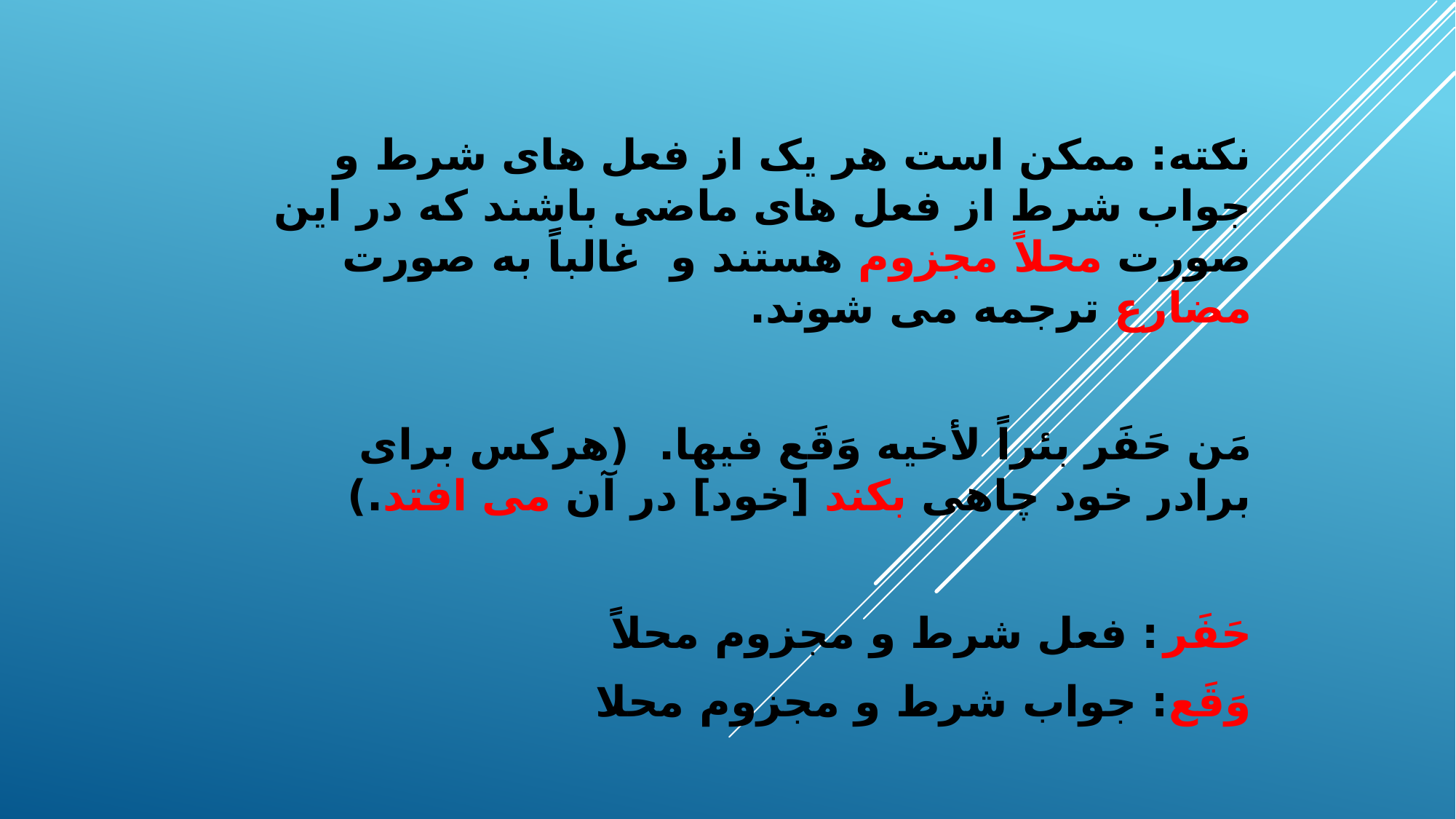

#
نکته: ممکن است هر یک از فعل های شرط و جواب شرط از فعل های ماضی باشند که در این صورت محلاً مجزوم هستند و  غالباً به صورت مضارع ترجمه می شوند.

مَن حَفَر بئراً لأخیه وَقَع فیها.  (هرکس برای برادر خود چاهی بکند [خود] در آن می افتد.)

حَفَر: فعل شرط و مجزوم محلاً
وَقَع: جواب شرط و مجزوم محلا